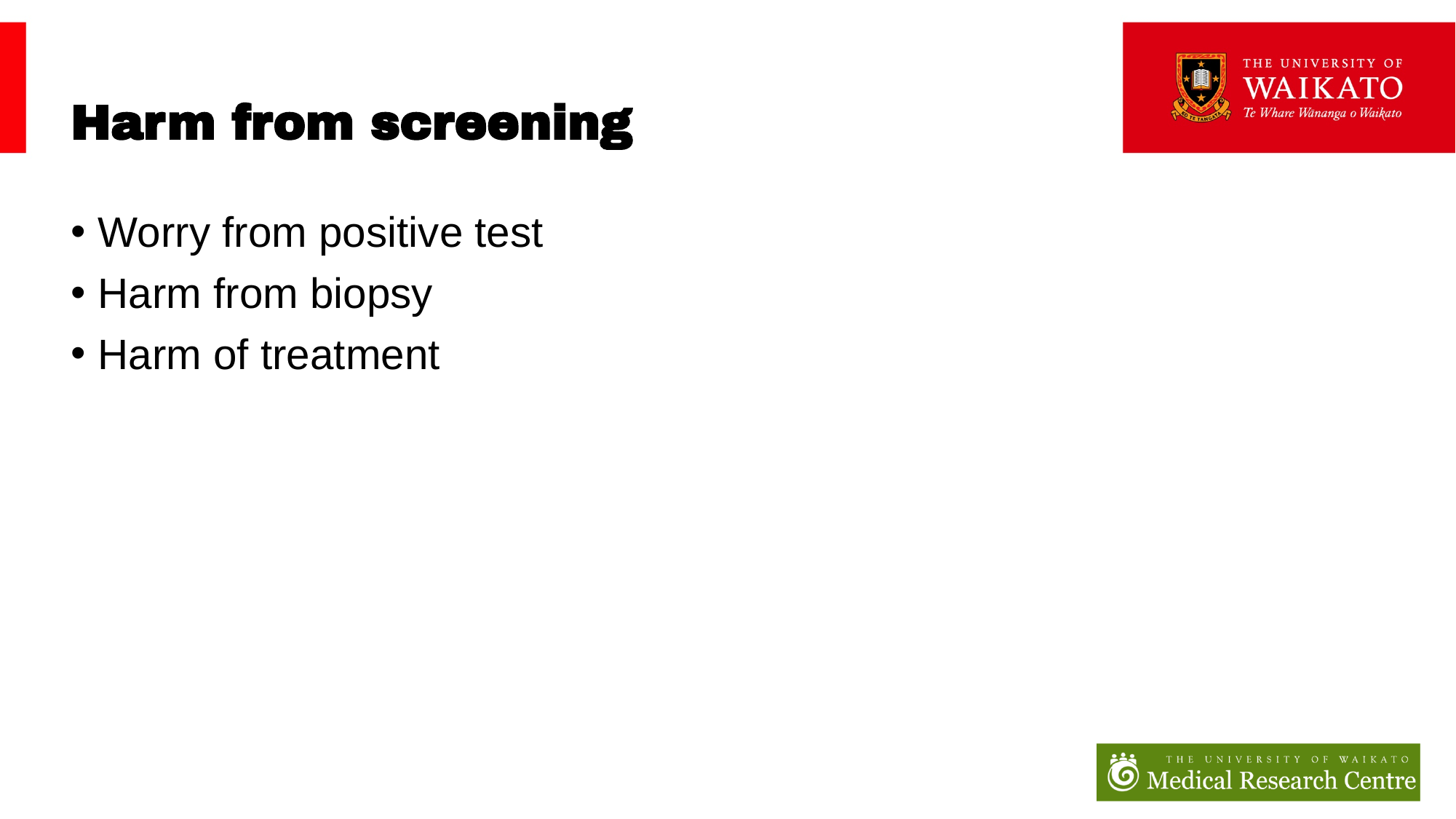

# Harm from screening
Worry from positive test
Harm from biopsy
Harm of treatment